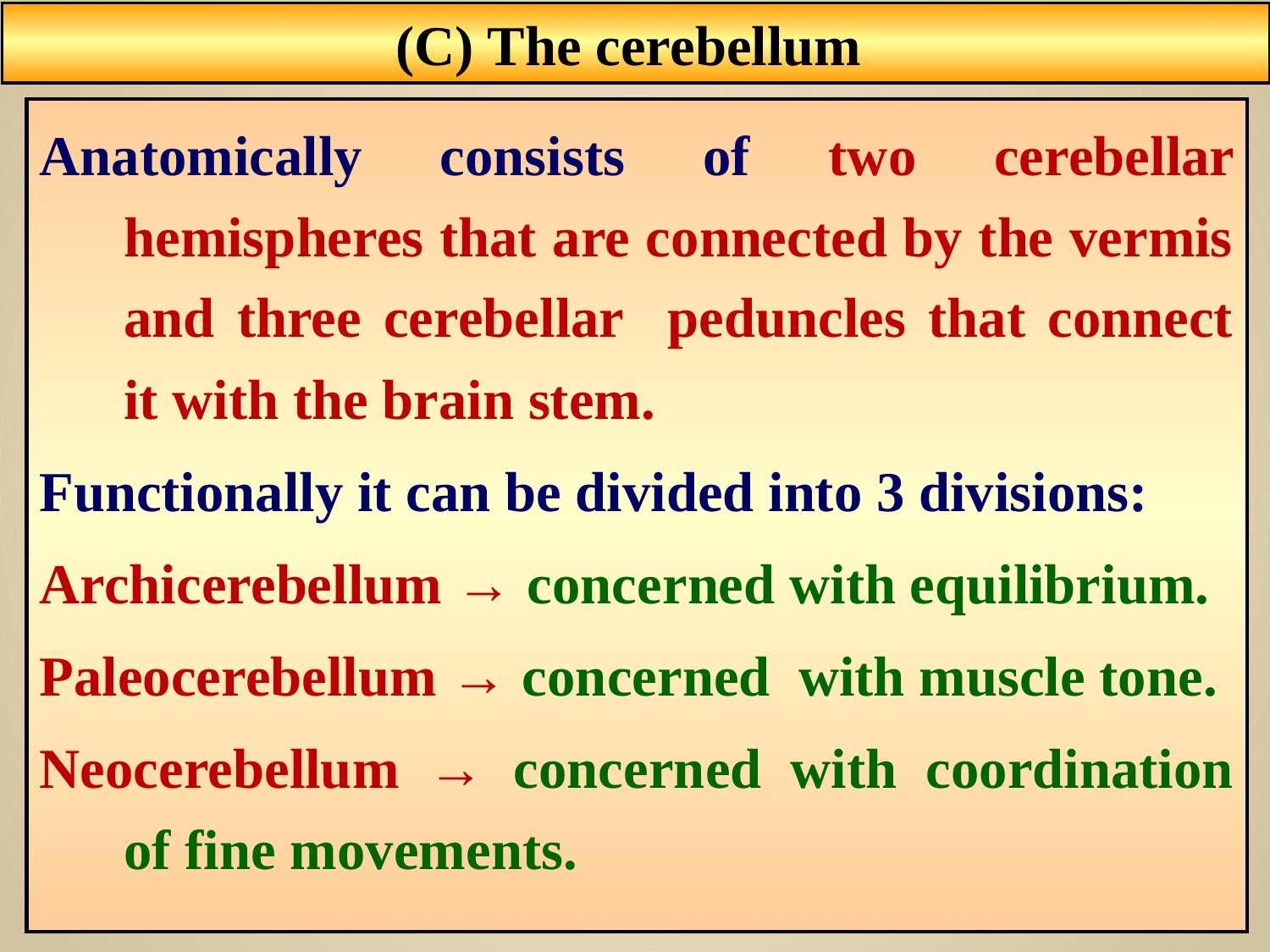

(C) The cerebellum
Anatomically consists of two cerebellar hemispheres that are connected by the vermis and three cerebellar  peduncles that connect it with the brain stem.
Functionally it can be divided into 3 divisions:
Archicerebellum → concerned with equilibrium.
Paleocerebellum → concerned  with muscle tone.
Neocerebellum → concerned with coordination of fine movements.